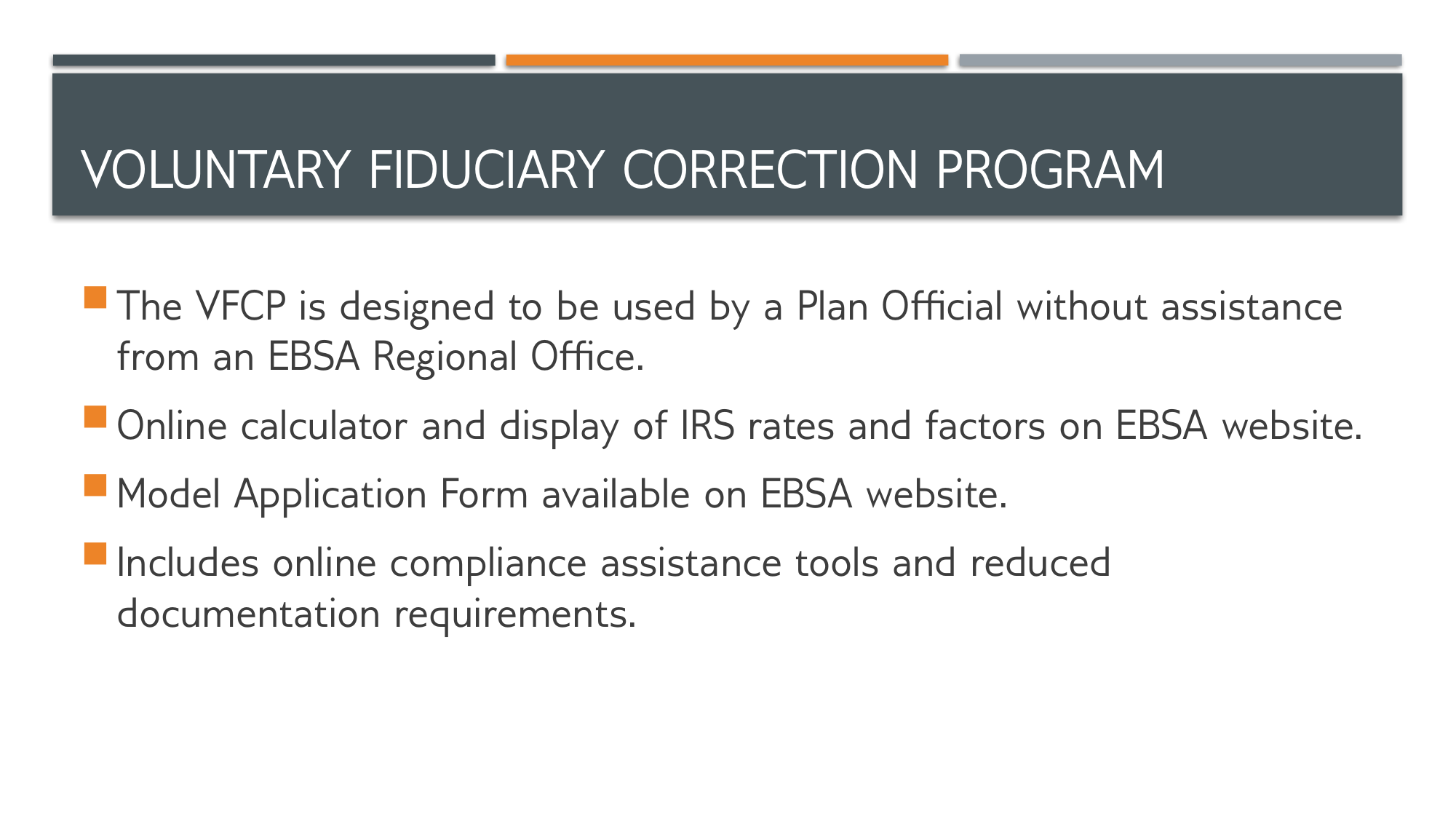

# Voluntary fiduciary correction program
The VFCP is designed to be used by a Plan Official without assistance from an EBSA Regional Office.
Online calculator and display of IRS rates and factors on EBSA website.
Model Application Form available on EBSA website.
Includes online compliance assistance tools and reduced documentation requirements.